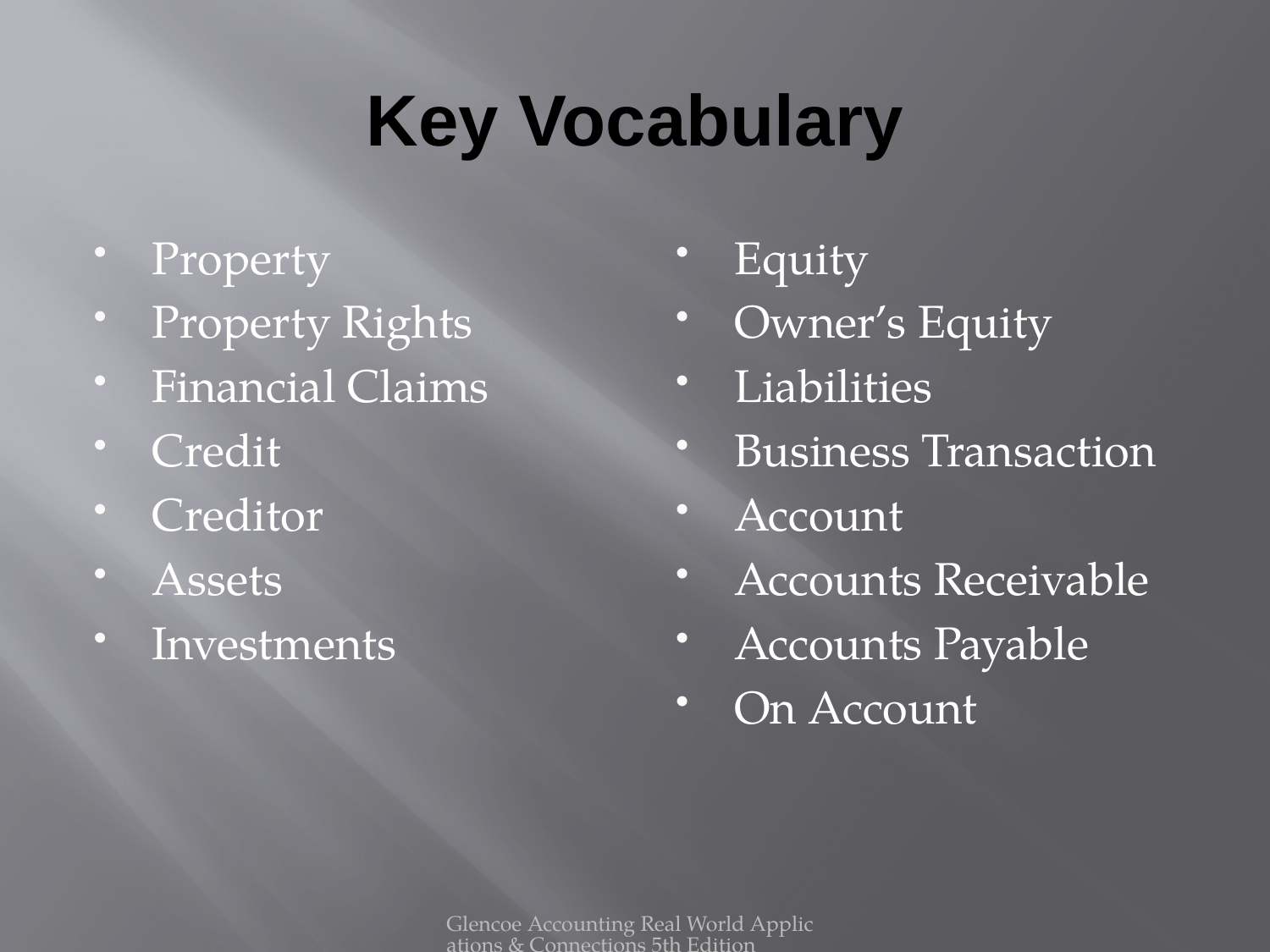

# Key Vocabulary
Property
Property Rights
Financial Claims
Credit
Creditor
Assets
Investments
Equity
Owner’s Equity
Liabilities
Business Transaction
Account
Accounts Receivable
Accounts Payable
On Account
Glencoe Accounting Real World Applications & Connections 5th Edition